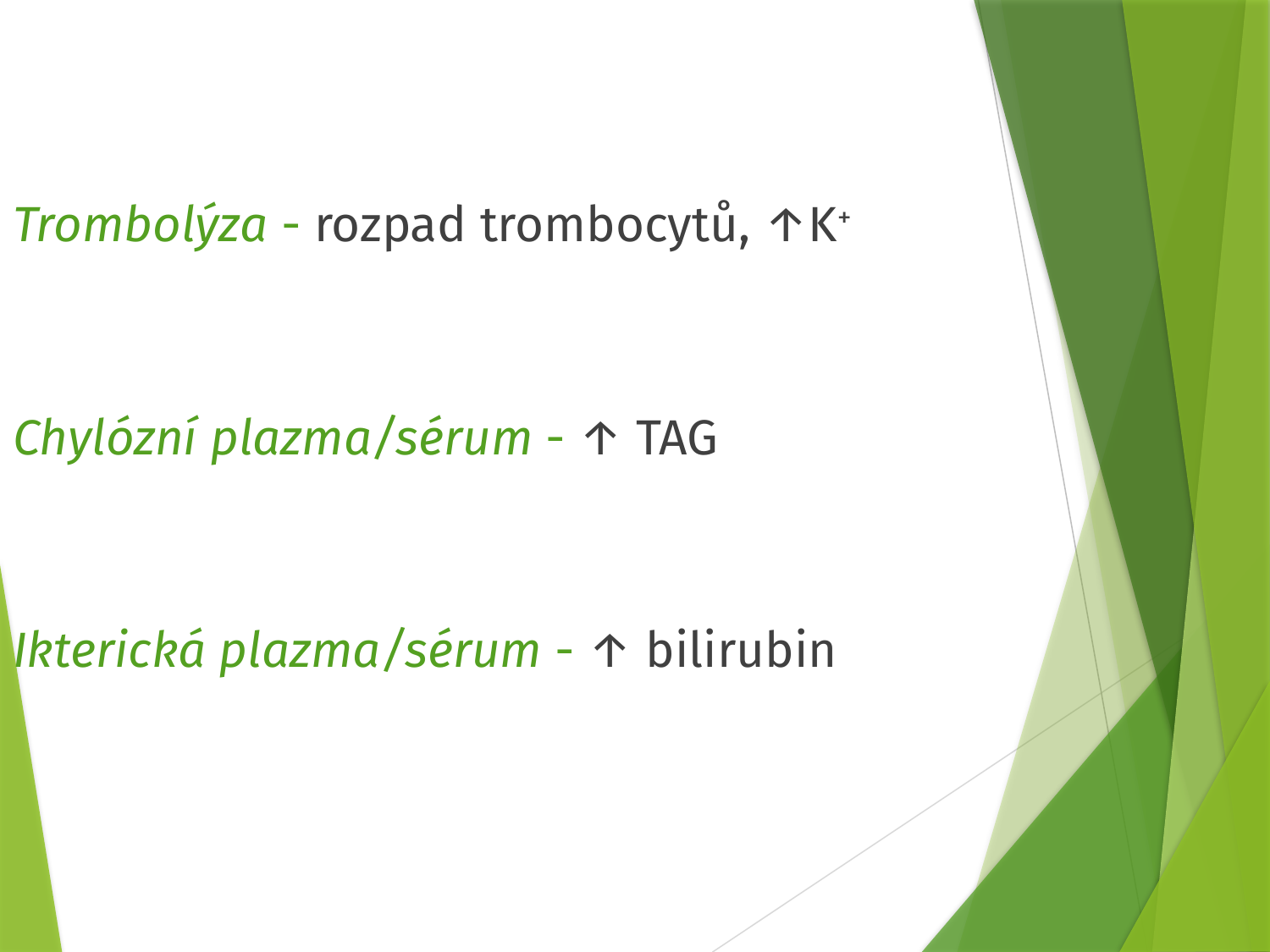

Trombolýza - rozpad trombocytů, ↑K+

Chylózní plazma/sérum - ↑ TAG

Ikterická plazma/sérum - ↑ bilirubin